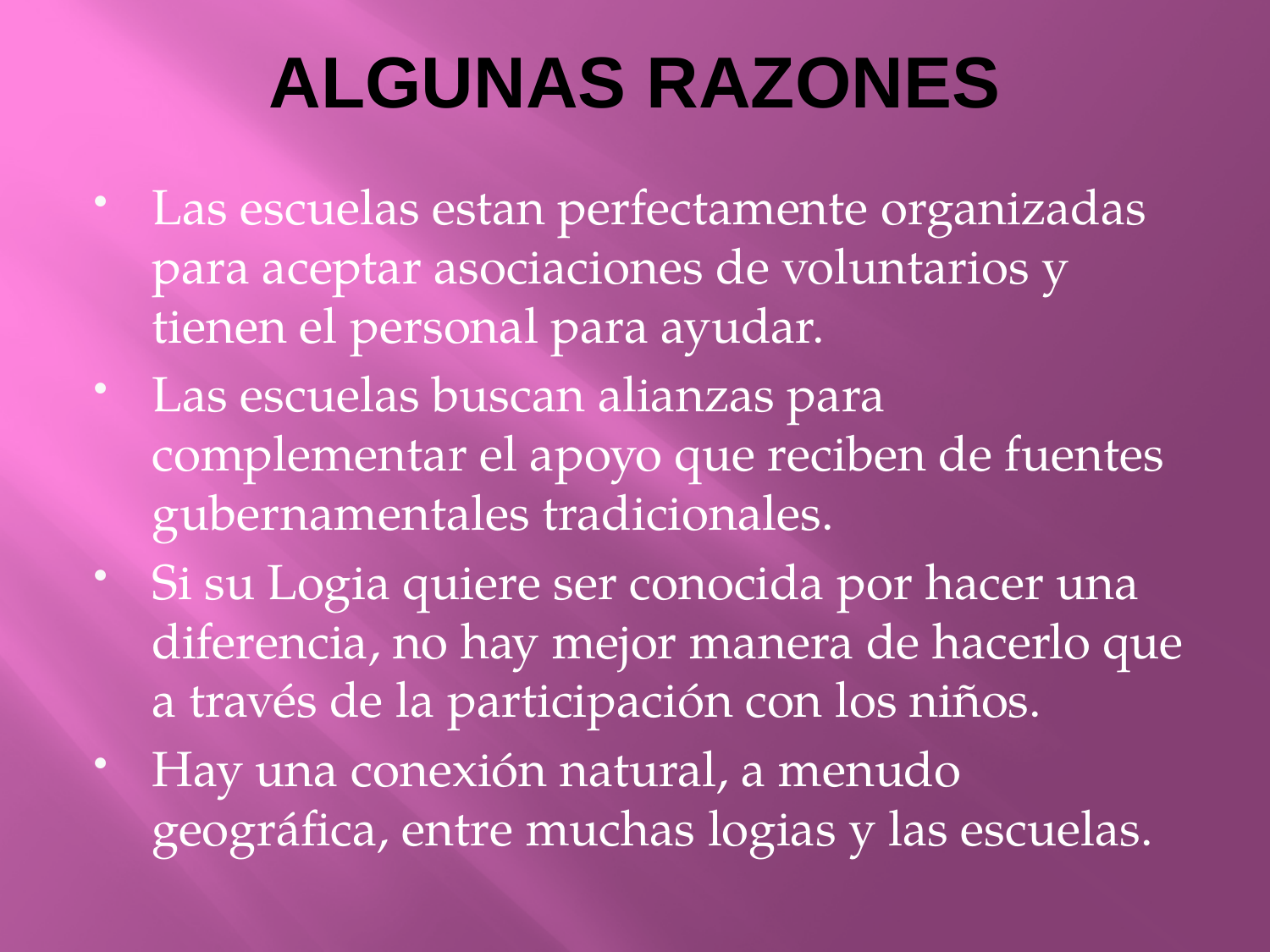

# ALGUNAS RAZONES
Las escuelas estan perfectamente organizadas para aceptar asociaciones de voluntarios y tienen el personal para ayudar.
Las escuelas buscan alianzas para complementar el apoyo que reciben de fuentes gubernamentales tradicionales.
Si su Logia quiere ser conocida por hacer una diferencia, no hay mejor manera de hacerlo que a través de la participación con los niños.
Hay una conexión natural, a menudo geográfica, entre muchas logias y las escuelas.